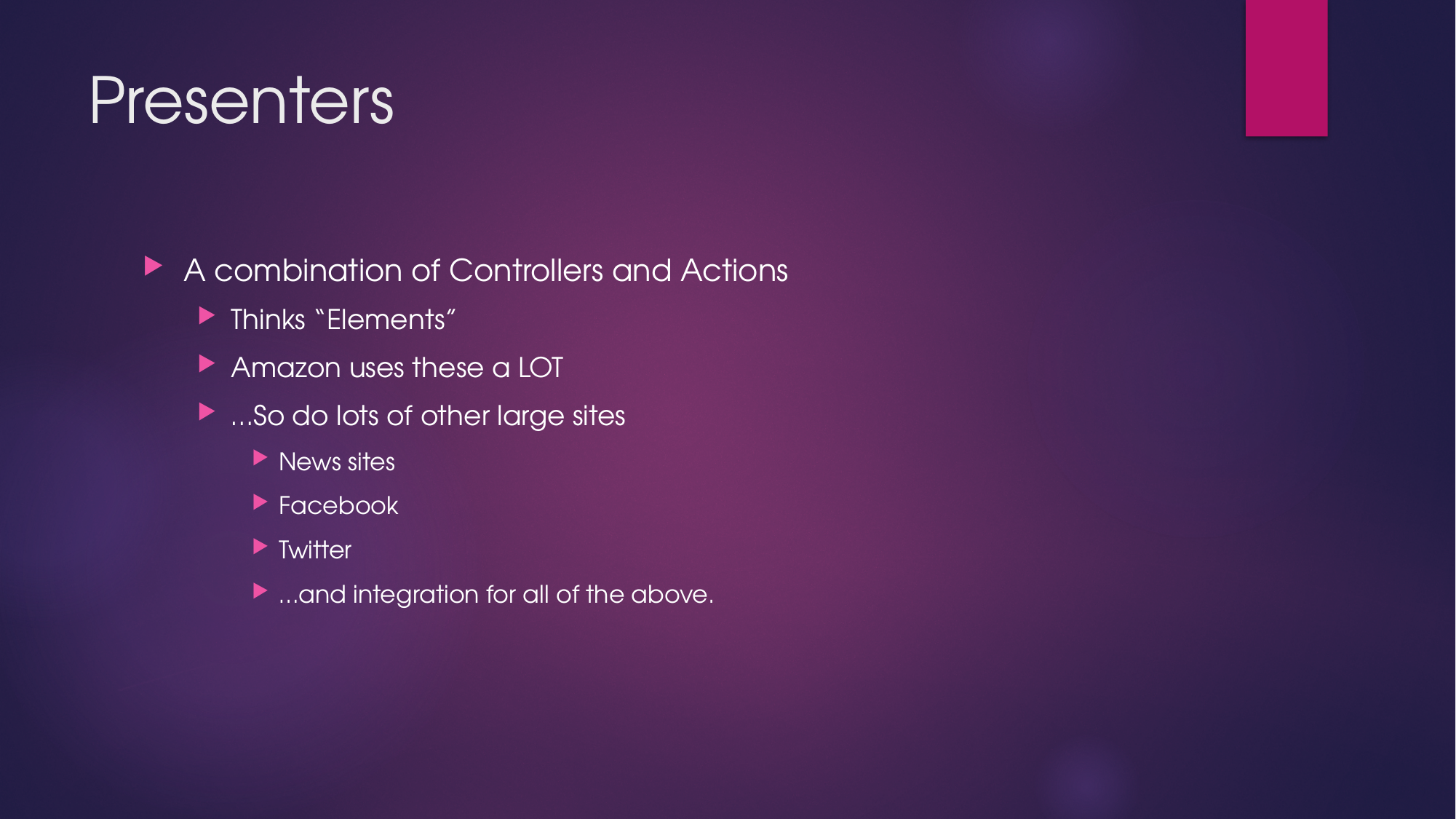

# Presenters
A combination of Controllers and Actions
Thinks “Elements”
Amazon uses these a LOT
…So do lots of other large sites
News sites
Facebook
Twitter
…and integration for all of the above.